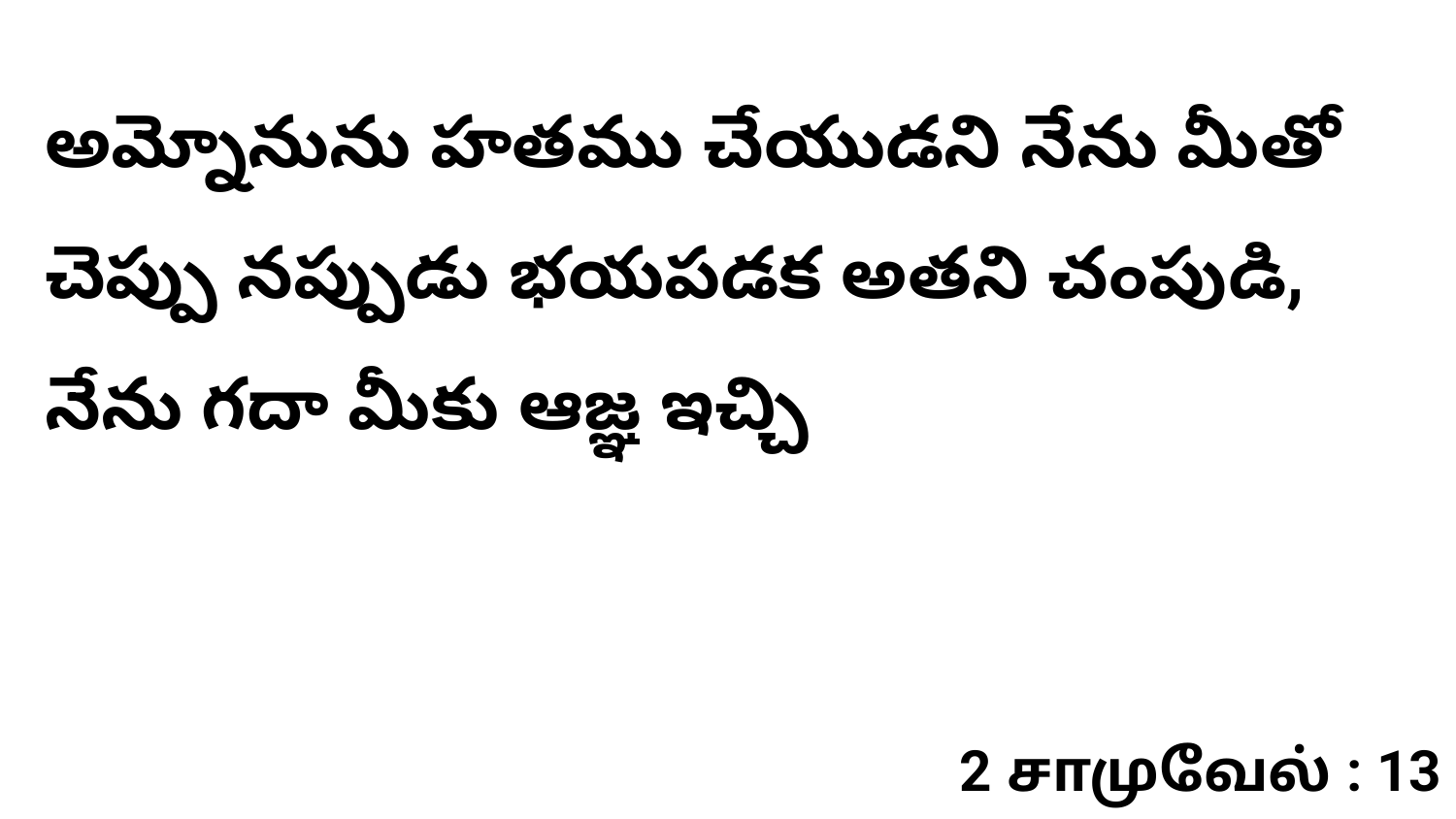

అమ్నోనును హతము చేయుడని నేను మీతో చెప్పు నప్పుడు భయపడక అతని చంపుడి, నేను గదా మీకు ఆజ్ఞ ఇచ్చి
2 சாமுவேல் : 13